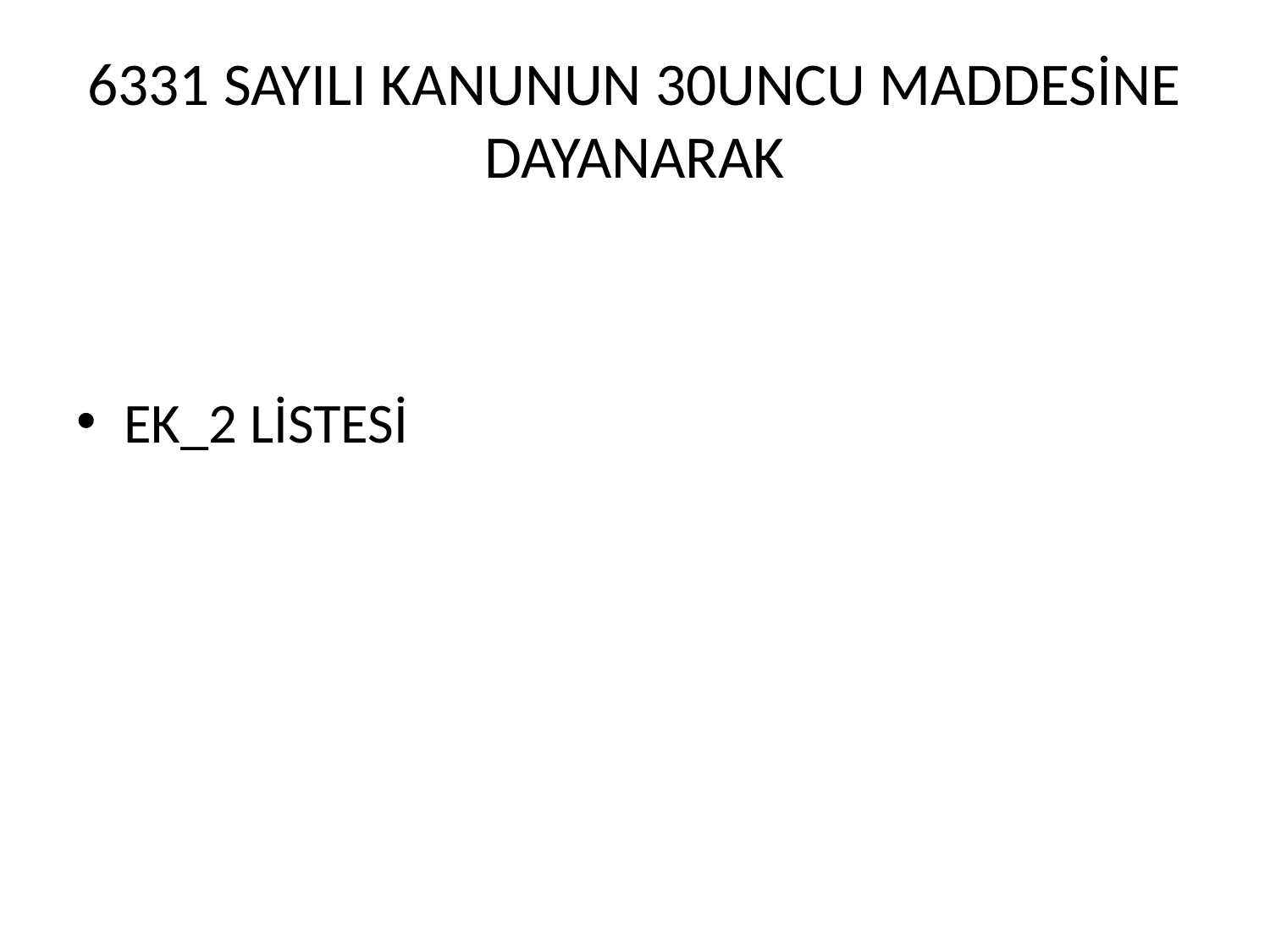

# 6331 SAYILI KANUNUN 30UNCU MADDESİNE DAYANARAK

EK_2 LİSTESİ